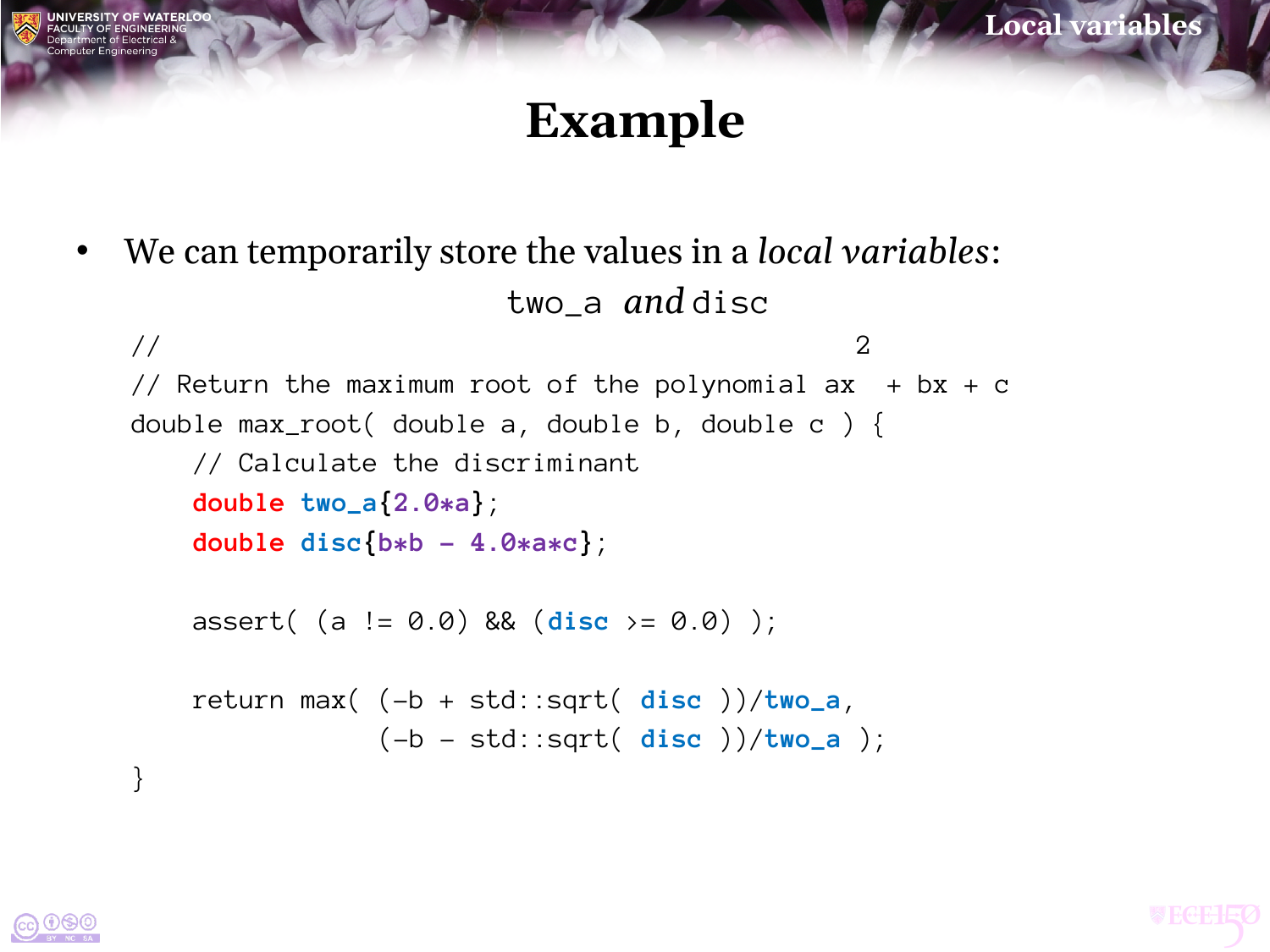

# Example
We can temporarily store the values in a local variables:
 two_a and disc
//                                             2
// Return the maximum root of the polynomial ax  + bx + c
double max_root( double a, double b, double c ) {
    // Calculate the discriminant
    double two_a{2.0*a};
    double disc{b*b - 4.0*a*c};

    assert( (a != 0.0) && (disc >= 0.0) );

    return max( (-b + std::sqrt( disc ))/two_a,
                (-b - std::sqrt( disc ))/two_a );
}